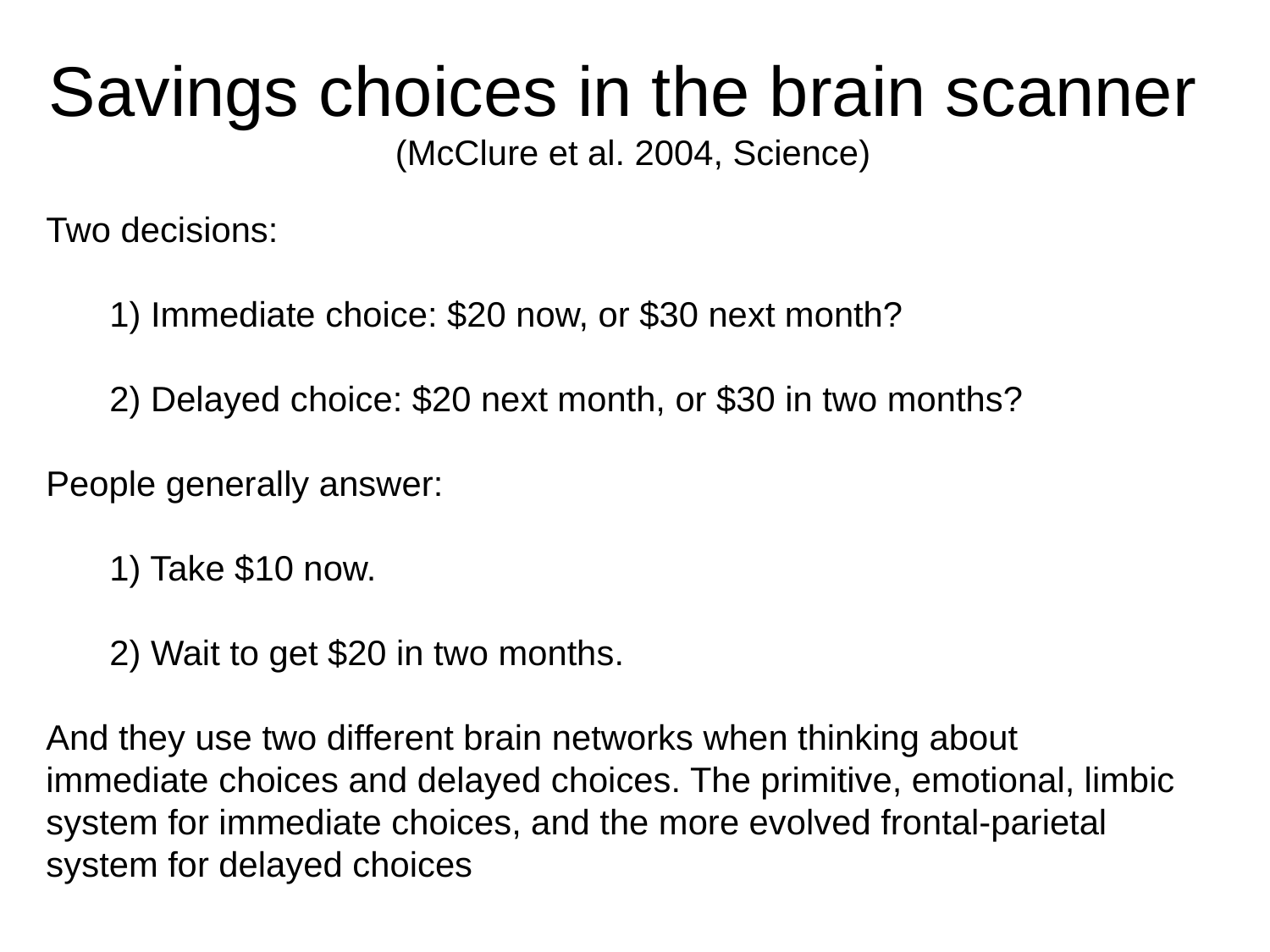

Savings choices in the brain scanner
(McClure et al. 2004, Science)
Two decisions:

1) Immediate choice: $20 now, or $30 next month?

2) Delayed choice: $20 next month, or $30 in two months?

People generally answer:

1) Take $10 now.

2) Wait to get $20 in two months.

And they use two different brain networks when thinking about immediate choices and delayed choices. The primitive, emotional, limbic system for immediate choices, and the more evolved frontal-parietal system for delayed choices